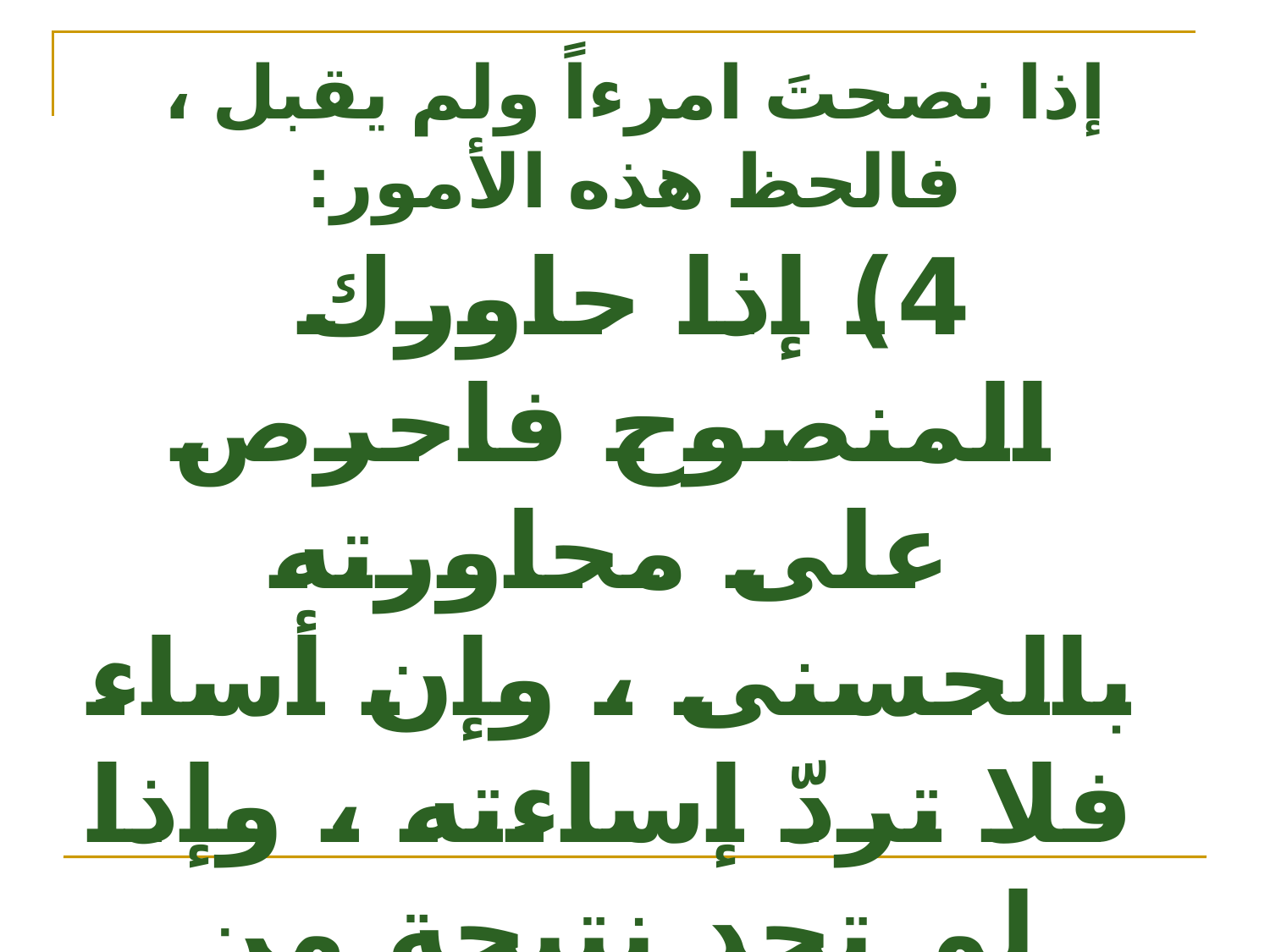

# إذا نصحتَ امرءاً ولم يقبل ، فالحظ هذه الأمور:
4) إذا حاورك المنصوح فاحرص على محاورته بالحسنى ، وإن أساء فلا تردّ إساءته ، وإذا لم تجد نتيجة من الحوار فأنهه بأدب.